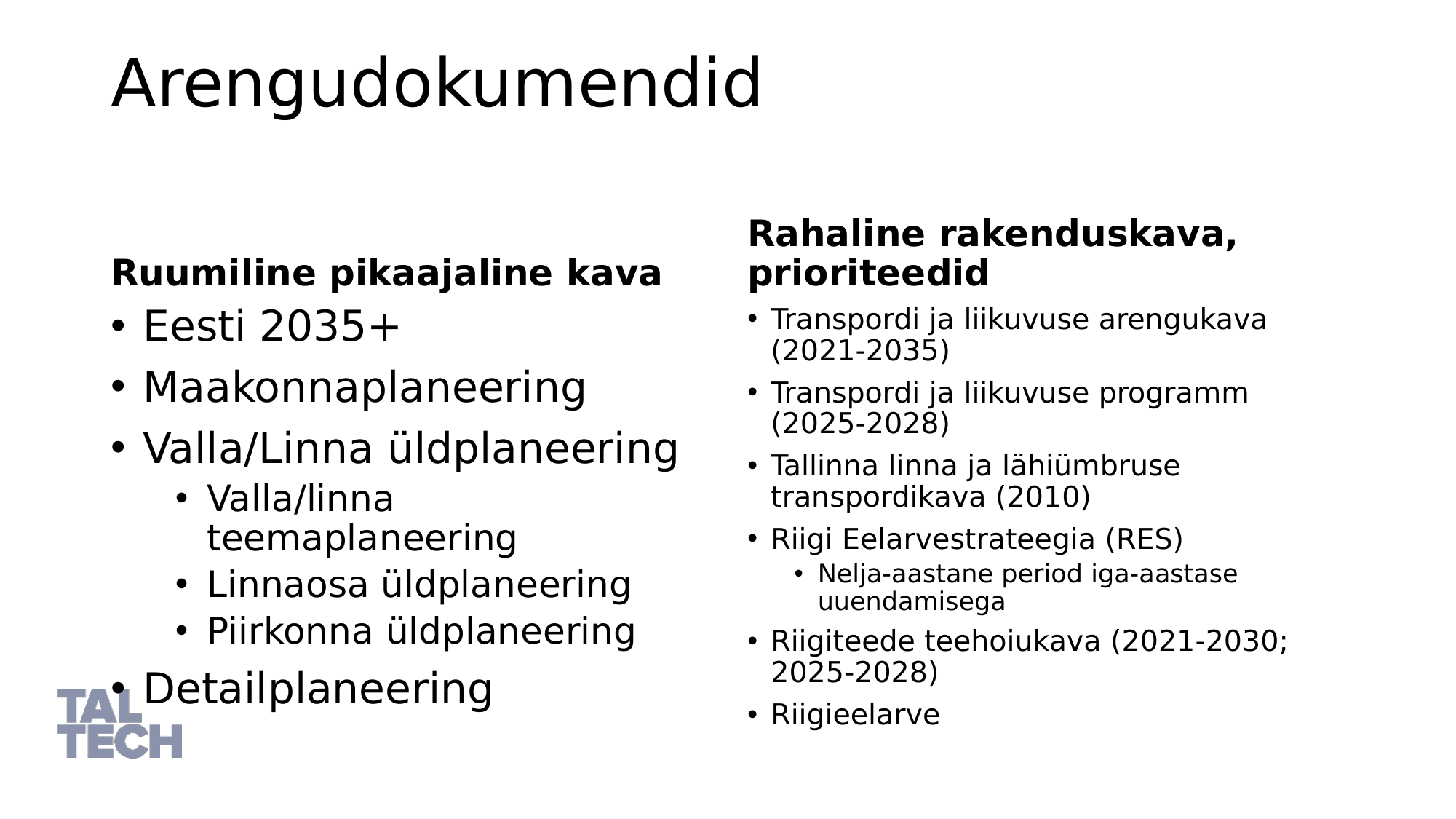

33
# Arengudokumendid
Ruumiline pikaajaline kava
Rahaline rakenduskava, prioriteedid
Eesti 2035+
Maakonnaplaneering
Valla/Linna üldplaneering
Valla/linna teemaplaneering
Linnaosa üldplaneering
Piirkonna üldplaneering
Detailplaneering
Transpordi ja liikuvuse arengukava (2021-2035)
Transpordi ja liikuvuse programm (2025-2028)
Tallinna linna ja lähiümbruse transpordikava (2010)
Riigi Eelarvestrateegia (RES)
Nelja-aastane period iga-aastase uuendamisega
Riigiteede teehoiukava (2021-2030; 2025-2028)
Riigieelarve